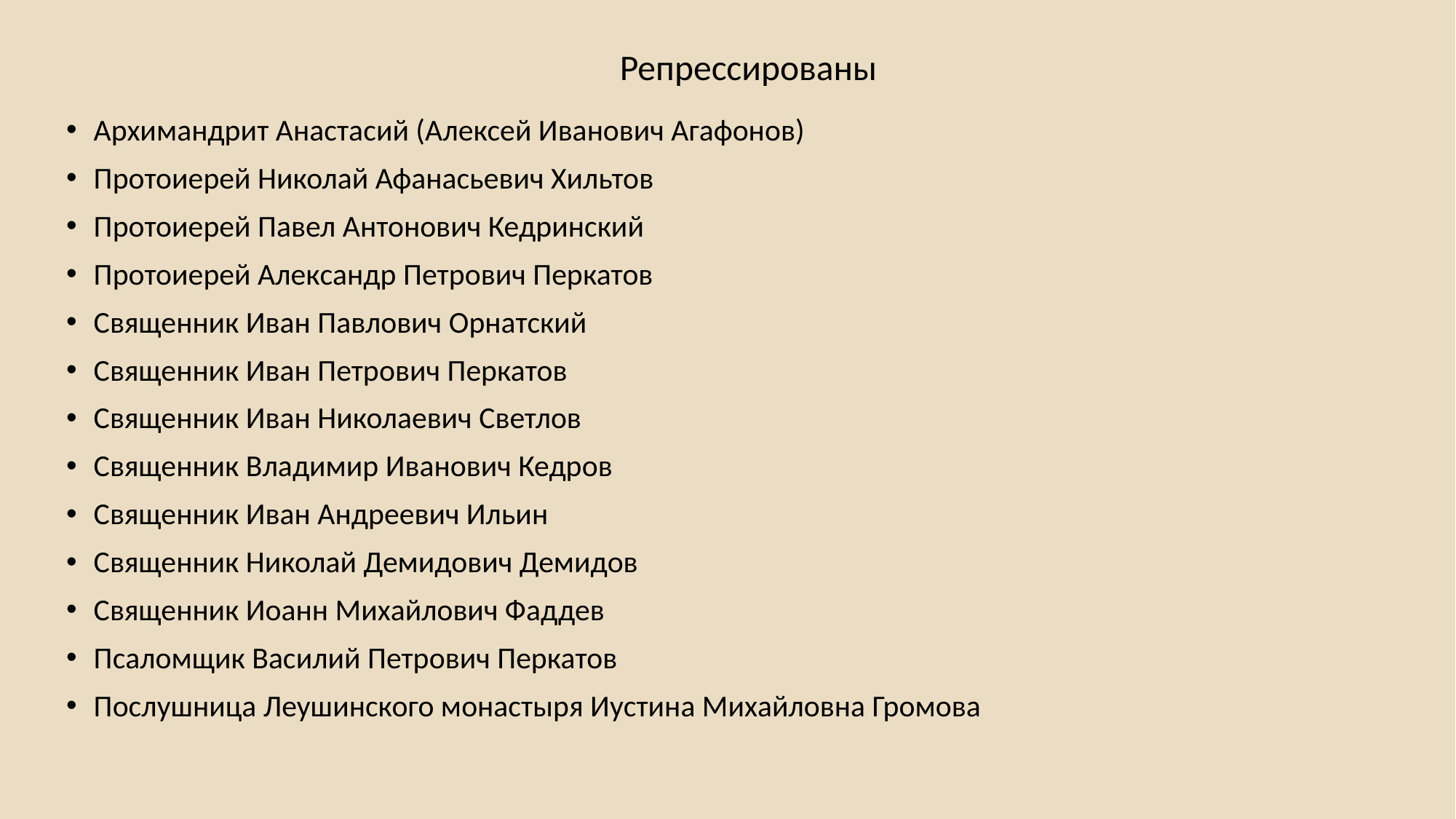

# Репрессированы
Архимандрит Анастасий (Алексей Иванович Агафонов)
Протоиерей Николай Афанасьевич Хильтов
Протоиерей Павел Антонович Кедринский
Протоиерей Александр Петрович Перкатов
Священник Иван Павлович Орнатский
Священник Иван Петрович Перкатов
Священник Иван Николаевич Светлов
Священник Владимир Иванович Кедров
Священник Иван Андреевич Ильин
Священник Николай Демидович Демидов
Священник Иоанн Михайлович Фаддев
Псаломщик Василий Петрович Перкатов
Послушница Леушинского монастыря Иустина Михайловна Громова